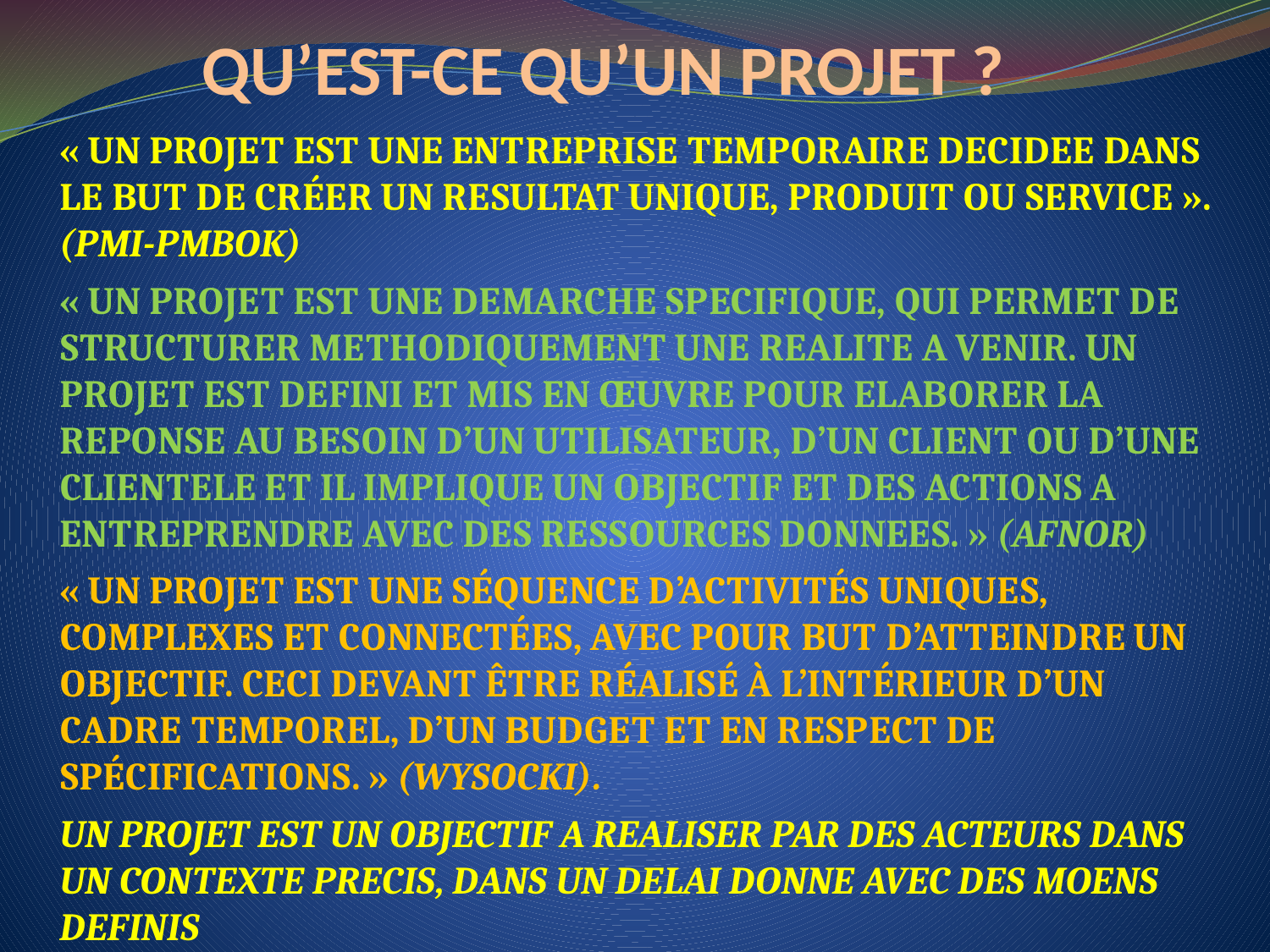

# QU’EST-CE QU’UN PROJET ?
« UN PROJET EST UNE ENTREPRISE TEMPORAIRE DECIDEE DANS LE BUT DE CRÉER UN RESULTAT UNIQUE, PRODUIT OU SERVICE ». (PMI-PMBOK)
« UN PROJET EST UNE DEMARCHE SPECIFIQUE, QUI PERMET DE STRUCTURER METHODIQUEMENT UNE REALITE A VENIR. UN PROJET EST DEFINI ET MIS EN ŒUVRE POUR ELABORER LA REPONSE AU BESOIN D’UN UTILISATEUR, D’UN CLIENT OU D’UNE CLIENTELE ET IL IMPLIQUE UN OBJECTIF ET DES ACTIONS A ENTREPRENDRE AVEC DES RESSOURCES DONNEES. » (AFNOR)
« UN PROJET EST UNE SÉQUENCE D’ACTIVITÉS UNIQUES, COMPLEXES ET CONNECTÉES, AVEC POUR BUT D’ATTEINDRE UN OBJECTIF. CECI DEVANT ÊTRE RÉALISÉ À L’INTÉRIEUR D’UN CADRE TEMPOREL, D’UN BUDGET ET EN RESPECT DE SPÉCIFICATIONS. » (WYSOCKI).
UN PROJET EST UN OBJECTIF A REALISER PAR DES ACTEURS DANS UN CONTEXTE PRECIS, DANS UN DELAI DONNE AVEC DES MOENS DEFINIS